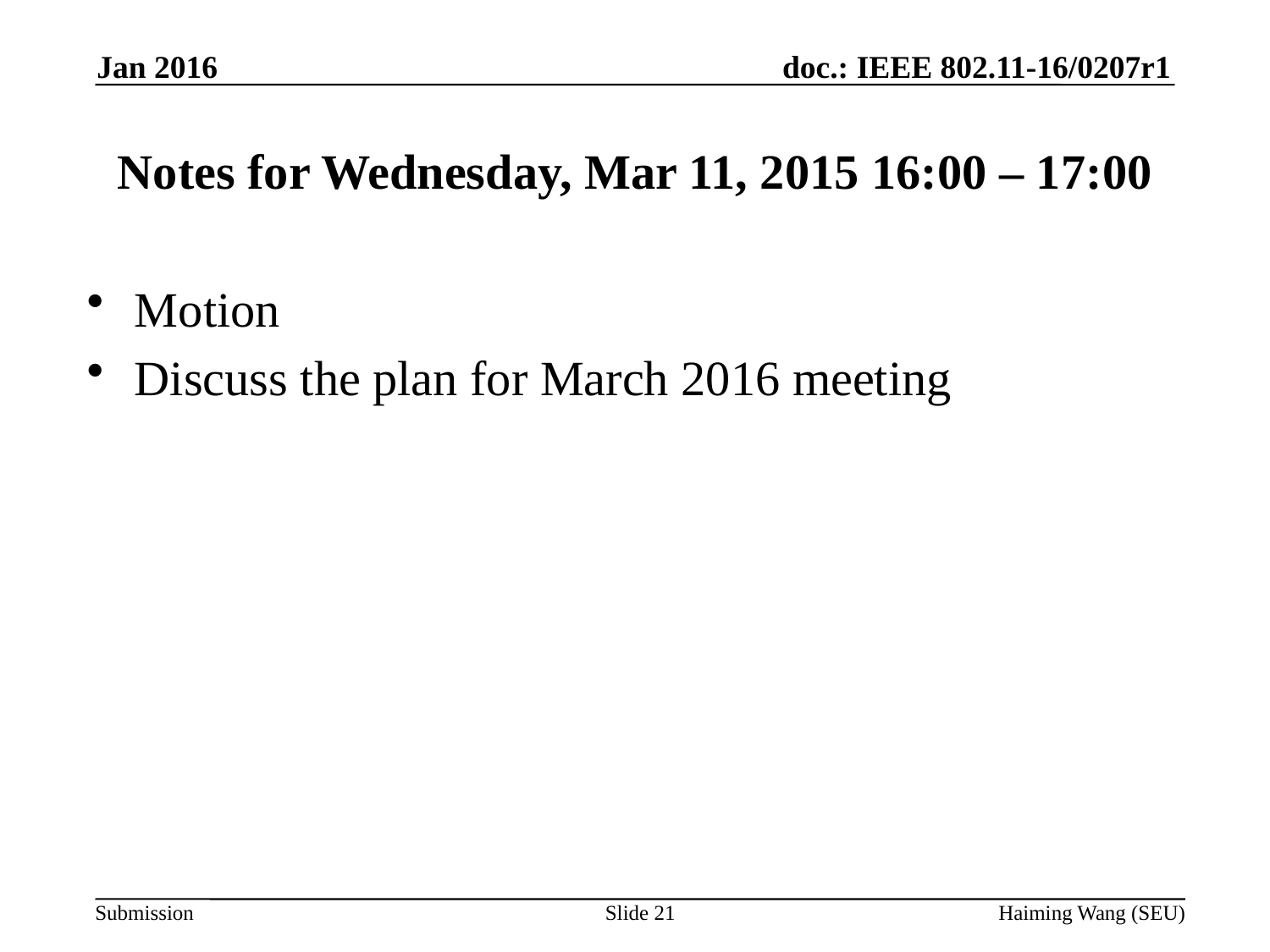

Jan 2016
# Notes for Wednesday, Mar 11, 2015 16:00 – 17:00
Motion
Discuss the plan for March 2016 meeting

Slide 21
Haiming Wang (SEU)